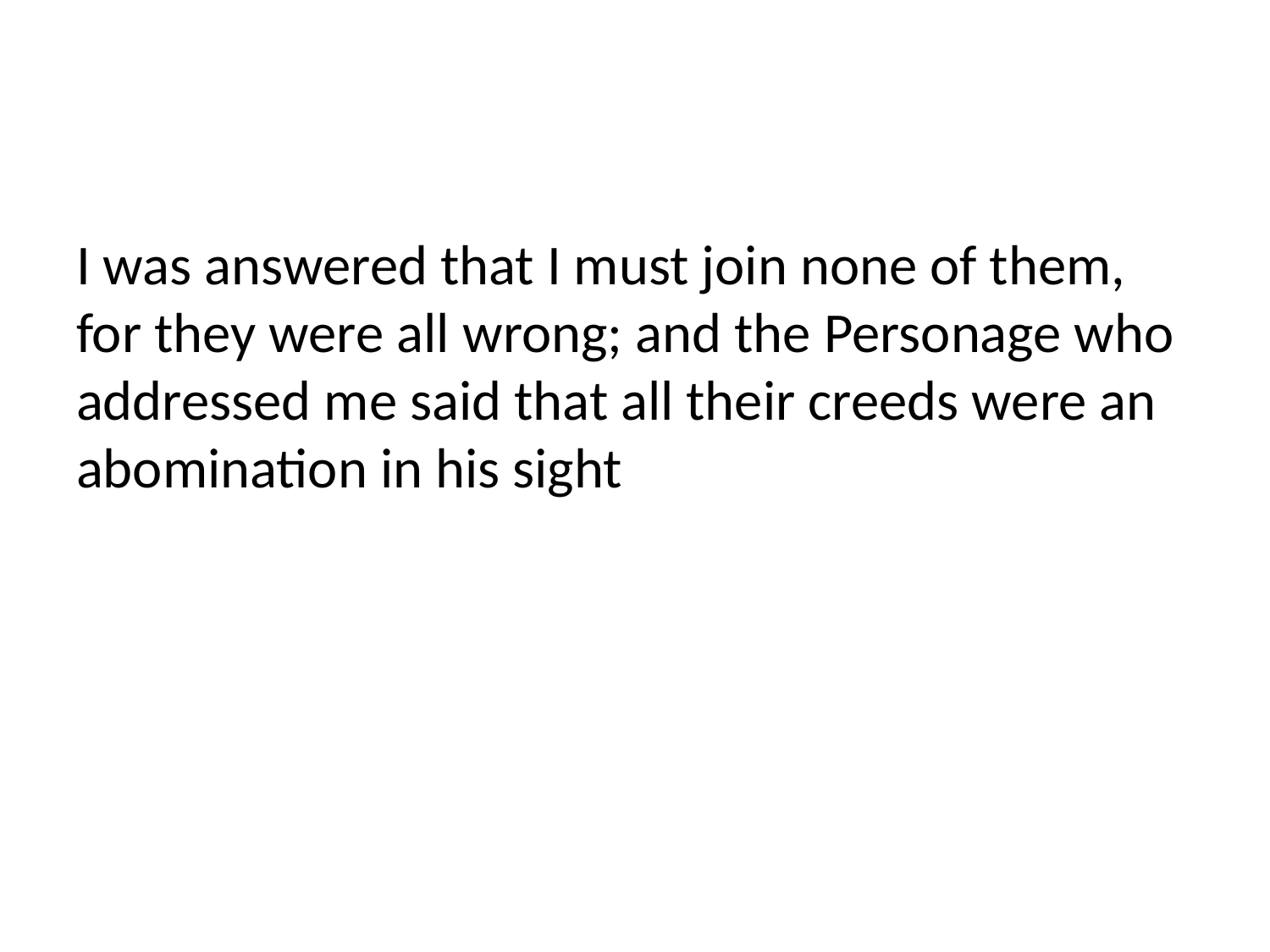

#
I was answered that I must join none of them, for they were all wrong; and the Personage who addressed me said that all their creeds were an abomination in his sight